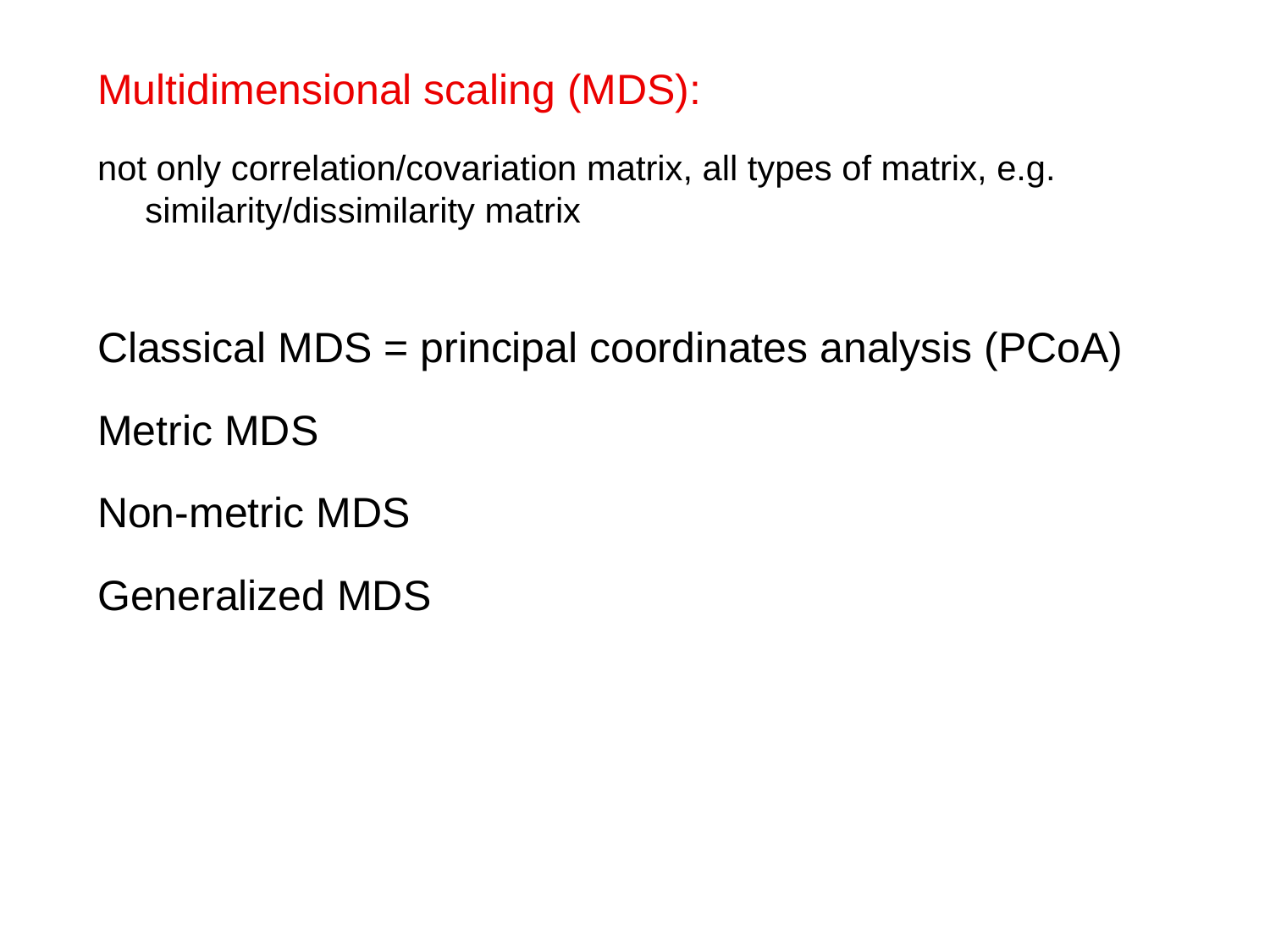

Multidimensional scaling (MDS):
not only correlation/covariation matrix, all types of matrix, e.g. similarity/dissimilarity matrix

Classical MDS = principal coordinates analysis (PCoA)
Metric MDS
Non-metric MDS
Generalized MDS